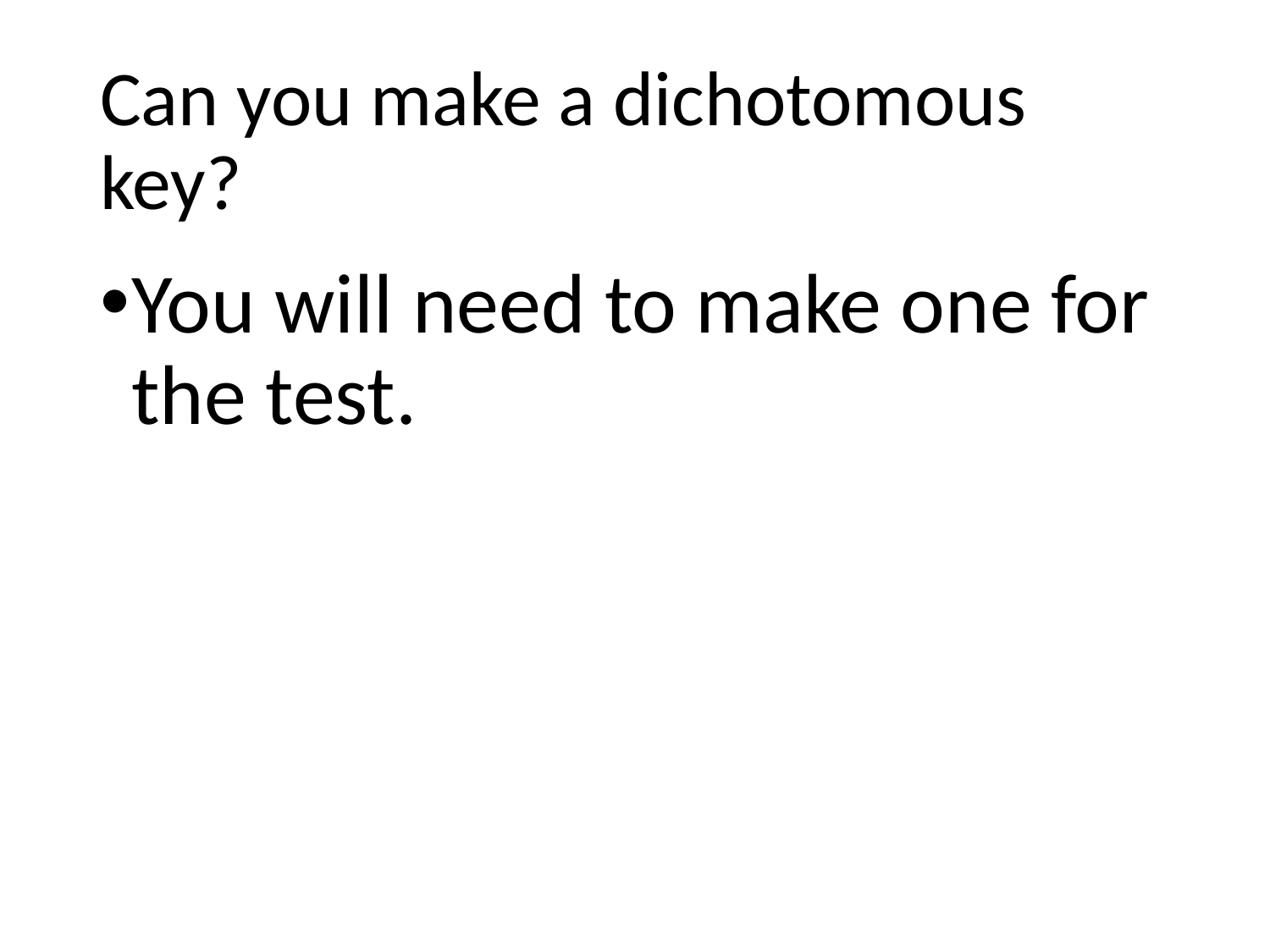

# Can you make a dichotomous key?
You will need to make one for the test.